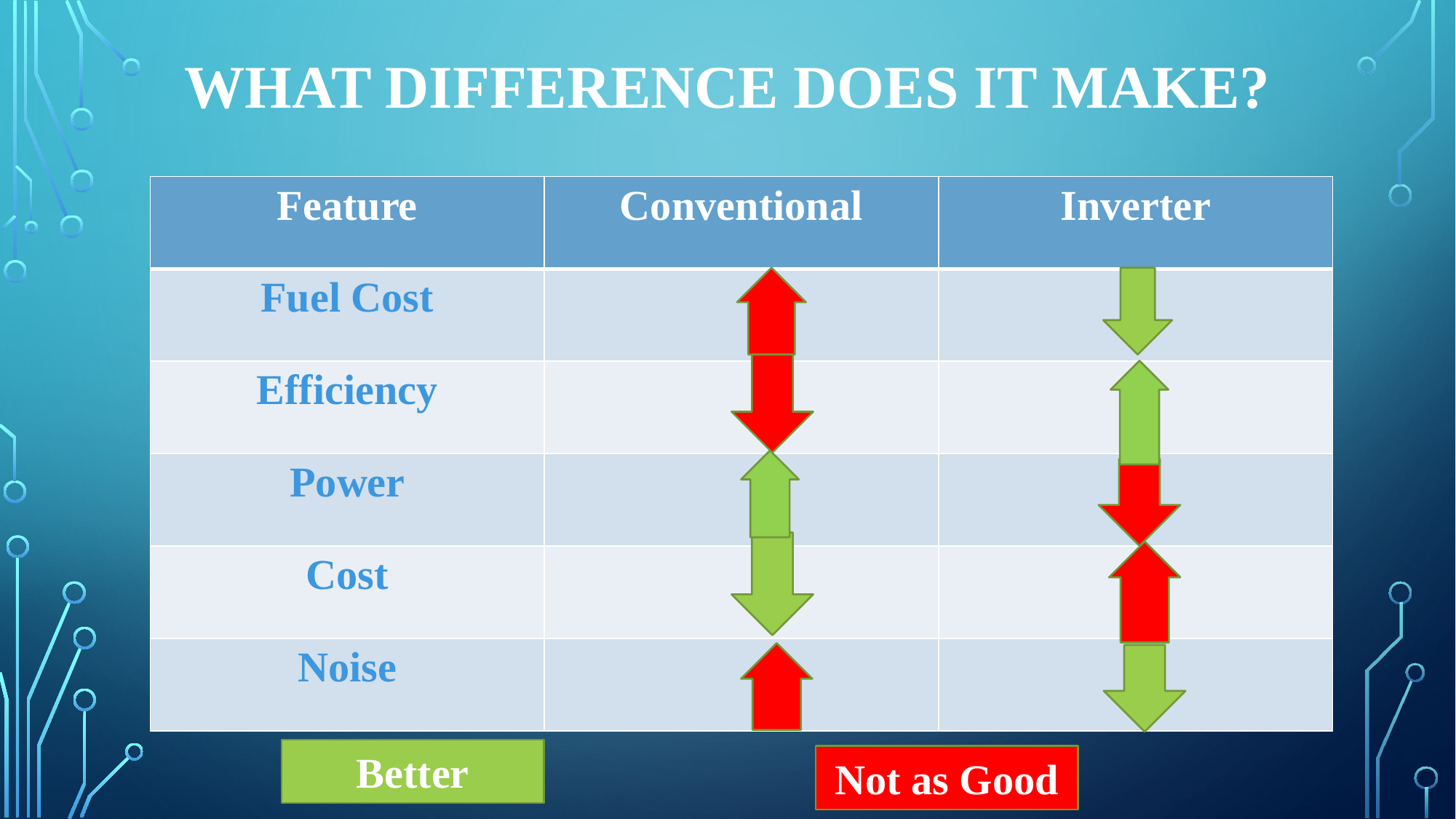

# What Difference Does It make?
| Feature | Conventional | Inverter |
| --- | --- | --- |
| Fuel Cost |  |  |
| Efficiency |  |  |
| Power |  |  |
| Cost |  |  |
| Noise |  |  |

Better
Not as Good